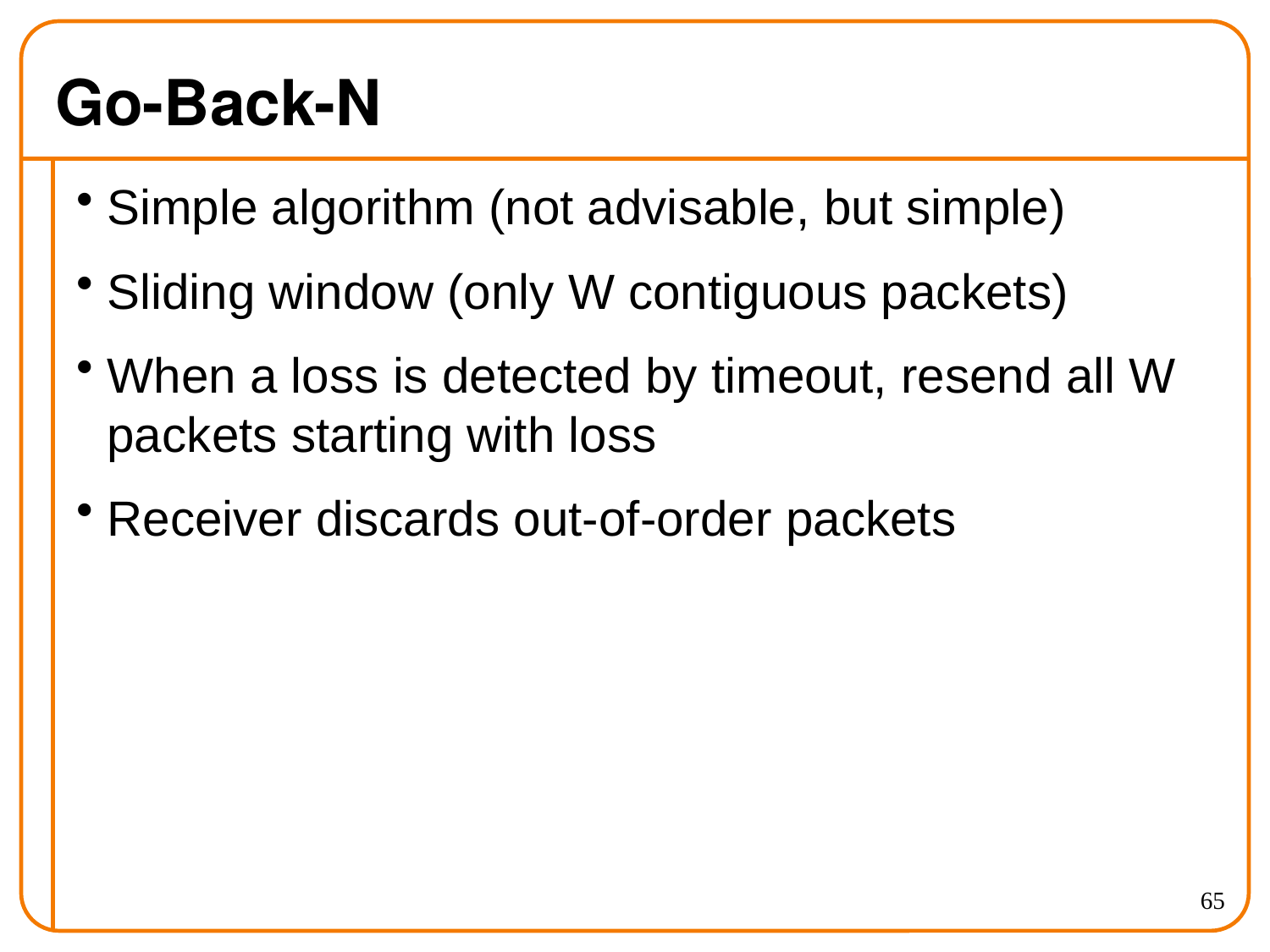

# Go-Back-N
Simple algorithm (not advisable, but simple)
Sliding window (only W contiguous packets)
When a loss is detected by timeout, resend all W packets starting with loss
Receiver discards out-of-order packets
65